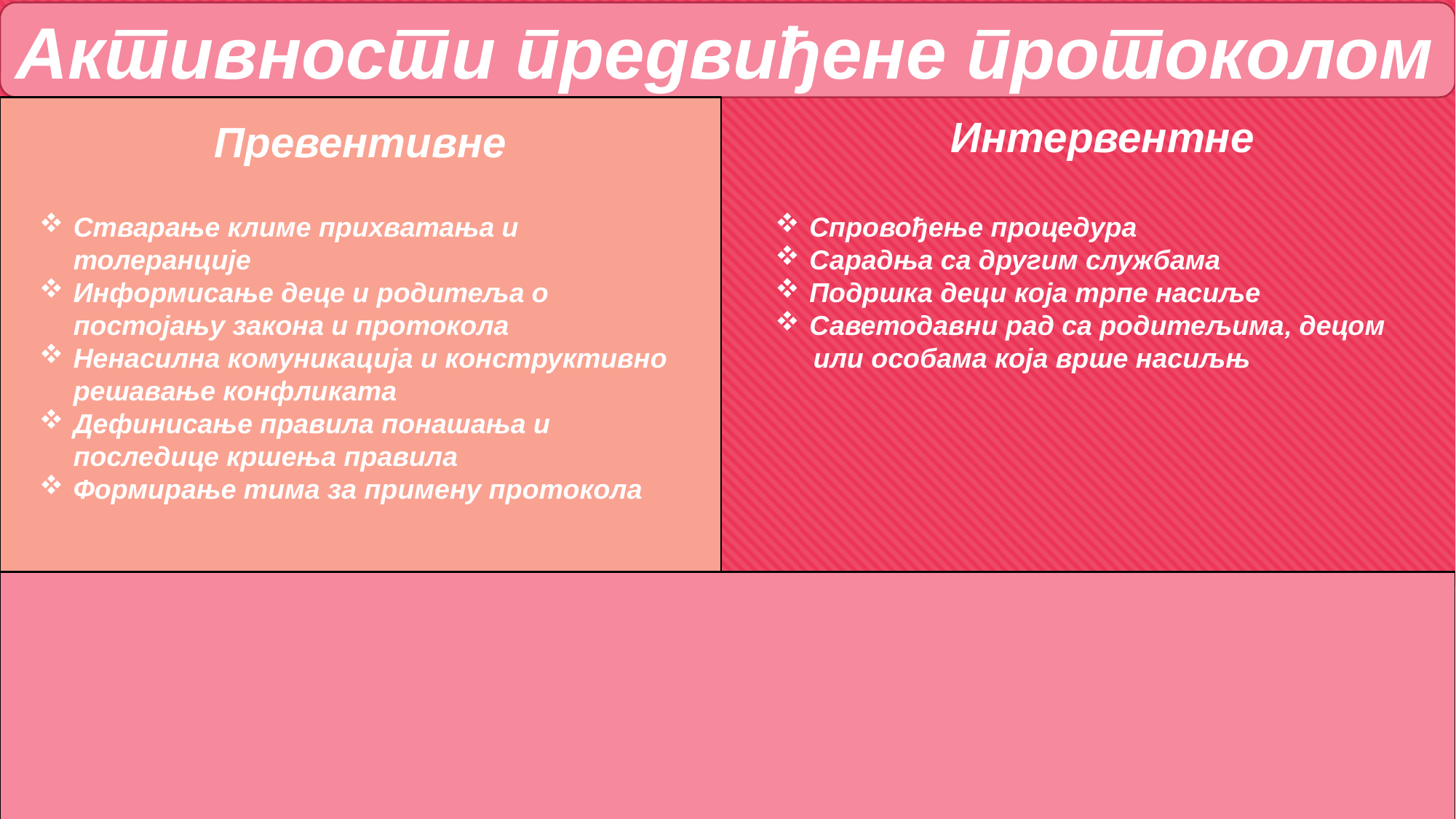

Активности предвиђене протоколом

Интервентне
Превентивне
Стварање климе прихватања и толеранције
Информисање деце и родитеља о постојању закона и протокола
Ненасилна комуникација и конструктивно решавање конфликата
Дефинисање правила понашања и последице кршења правила
Формирање тима за примену протокола
Спровођење процедура
Сарадња са другим службама
Подршка деци која трпе насиље
Саветодавни рад са родитељима, децом
     или особама која врше насиљњ